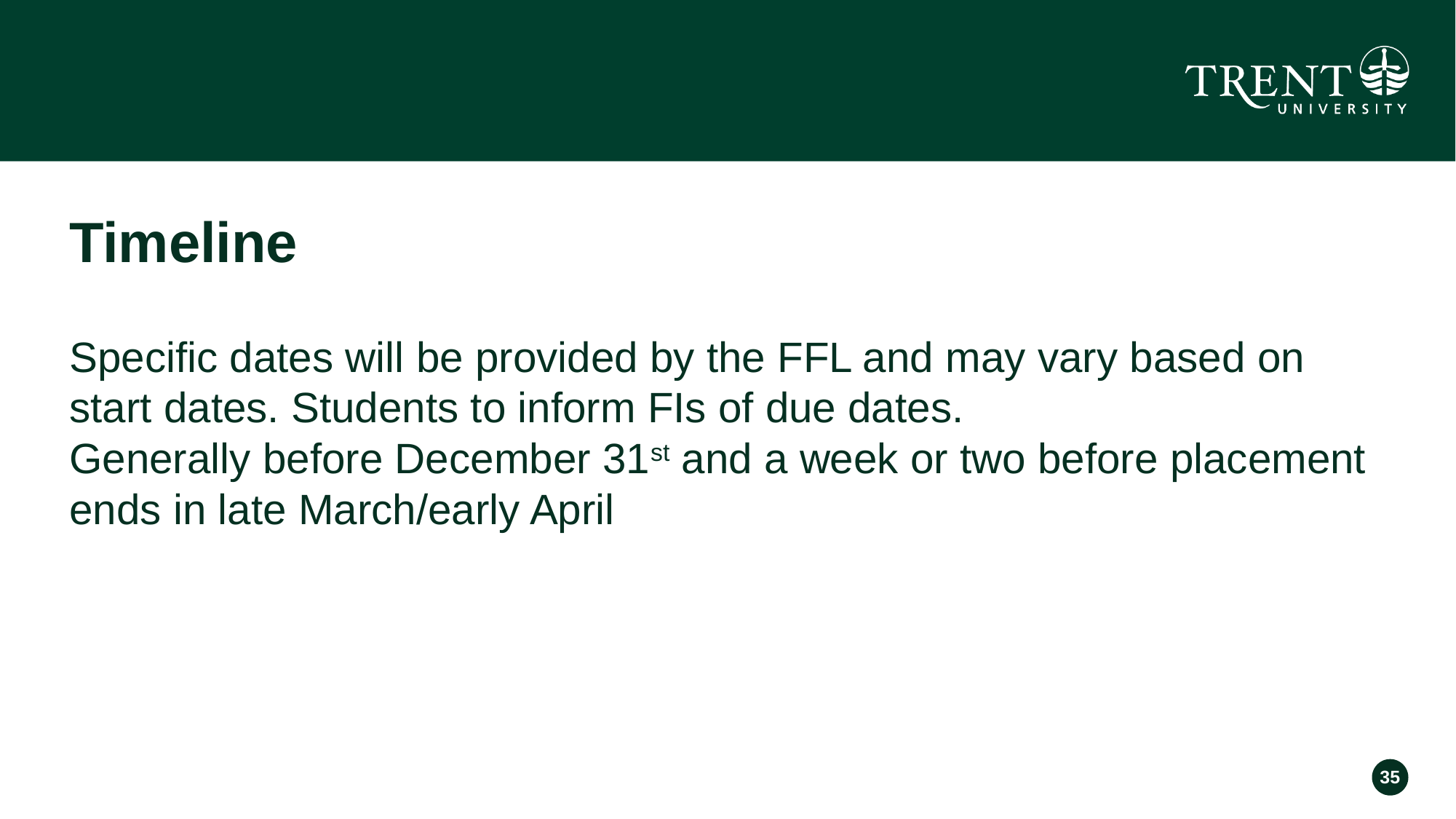

# Timeline
Specific dates will be provided by the FFL and may vary based on start dates. Students to inform FIs of due dates.
Generally before December 31st and a week or two before placement ends in late March/early April
35